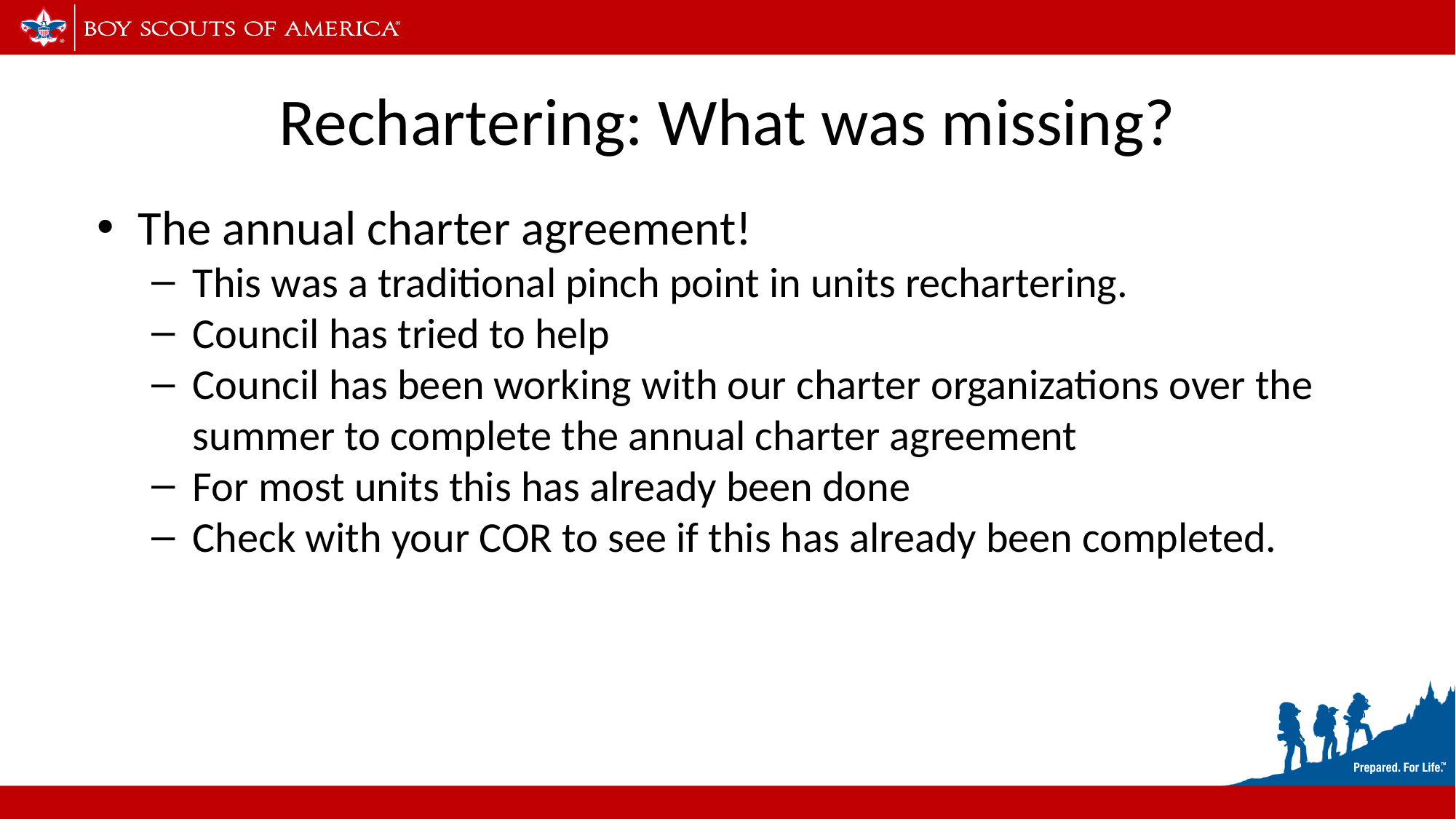

# Rechartering: What was missing?
The annual charter agreement!
This was a traditional pinch point in units rechartering.
Council has tried to help
Council has been working with our charter organizations over the summer to complete the annual charter agreement
For most units this has already been done
Check with your COR to see if this has already been completed.